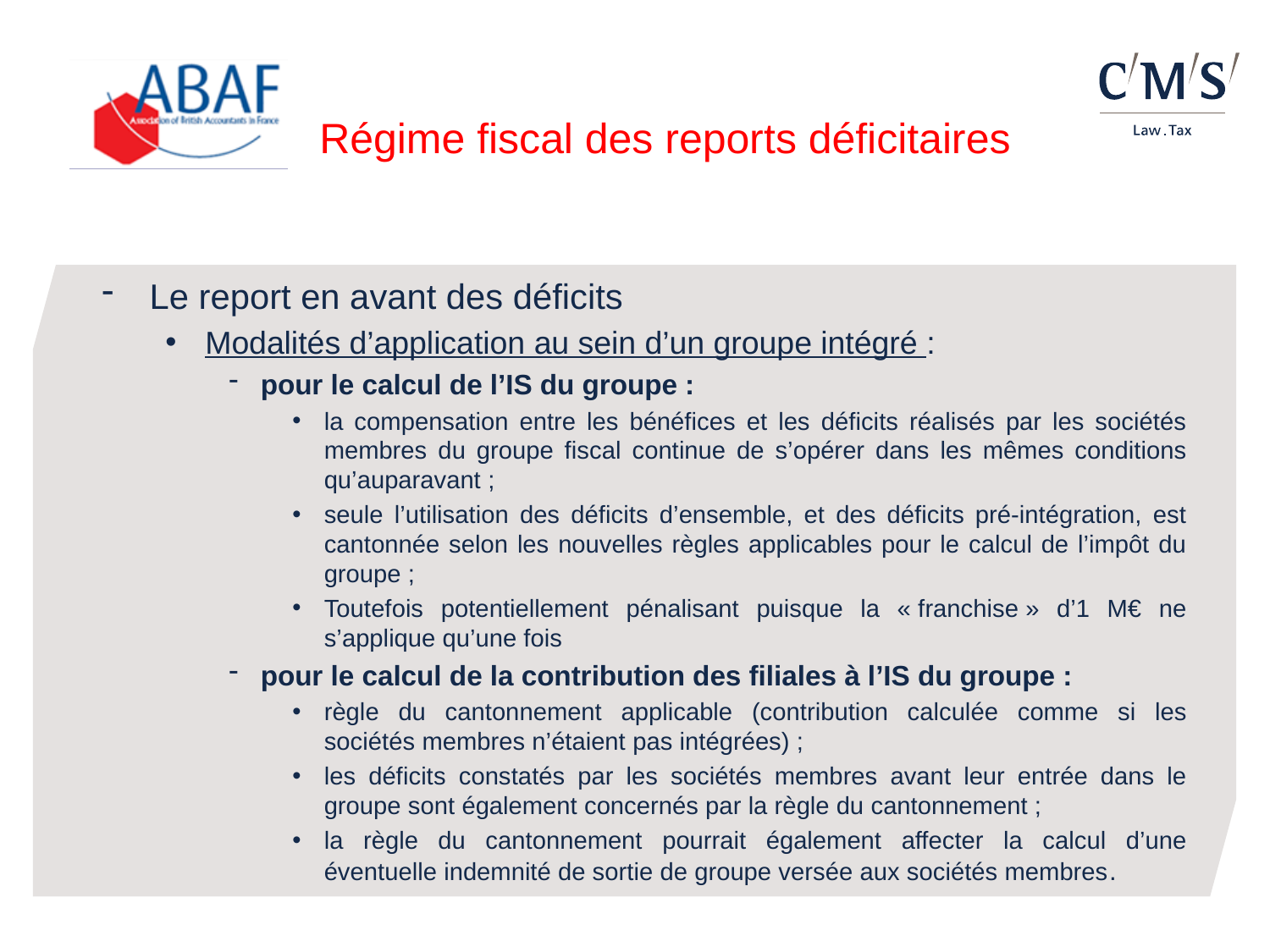

# Régime fiscal des reports déficitaires
Le report en avant des déficits
Modalités d’application au sein d’un groupe intégré :
pour le calcul de l’IS du groupe :
la compensation entre les bénéfices et les déficits réalisés par les sociétés membres du groupe fiscal continue de s’opérer dans les mêmes conditions qu’auparavant ;
seule l’utilisation des déficits d’ensemble, et des déficits pré-intégration, est cantonnée selon les nouvelles règles applicables pour le calcul de l’impôt du groupe ;
Toutefois potentiellement pénalisant puisque la « franchise » d’1 M€ ne s’applique qu’une fois
pour le calcul de la contribution des filiales à l’IS du groupe :
règle du cantonnement applicable (contribution calculée comme si les sociétés membres n’étaient pas intégrées) ;
les déficits constatés par les sociétés membres avant leur entrée dans le groupe sont également concernés par la règle du cantonnement ;
la règle du cantonnement pourrait également affecter la calcul d’une éventuelle indemnité de sortie de groupe versée aux sociétés membres.

Pour modifier le bas de page :

Insertion / en-tête et pied de page

Modifier le titre de la présentation et la date

Cliquer sur appliquer partout
26/01/2012